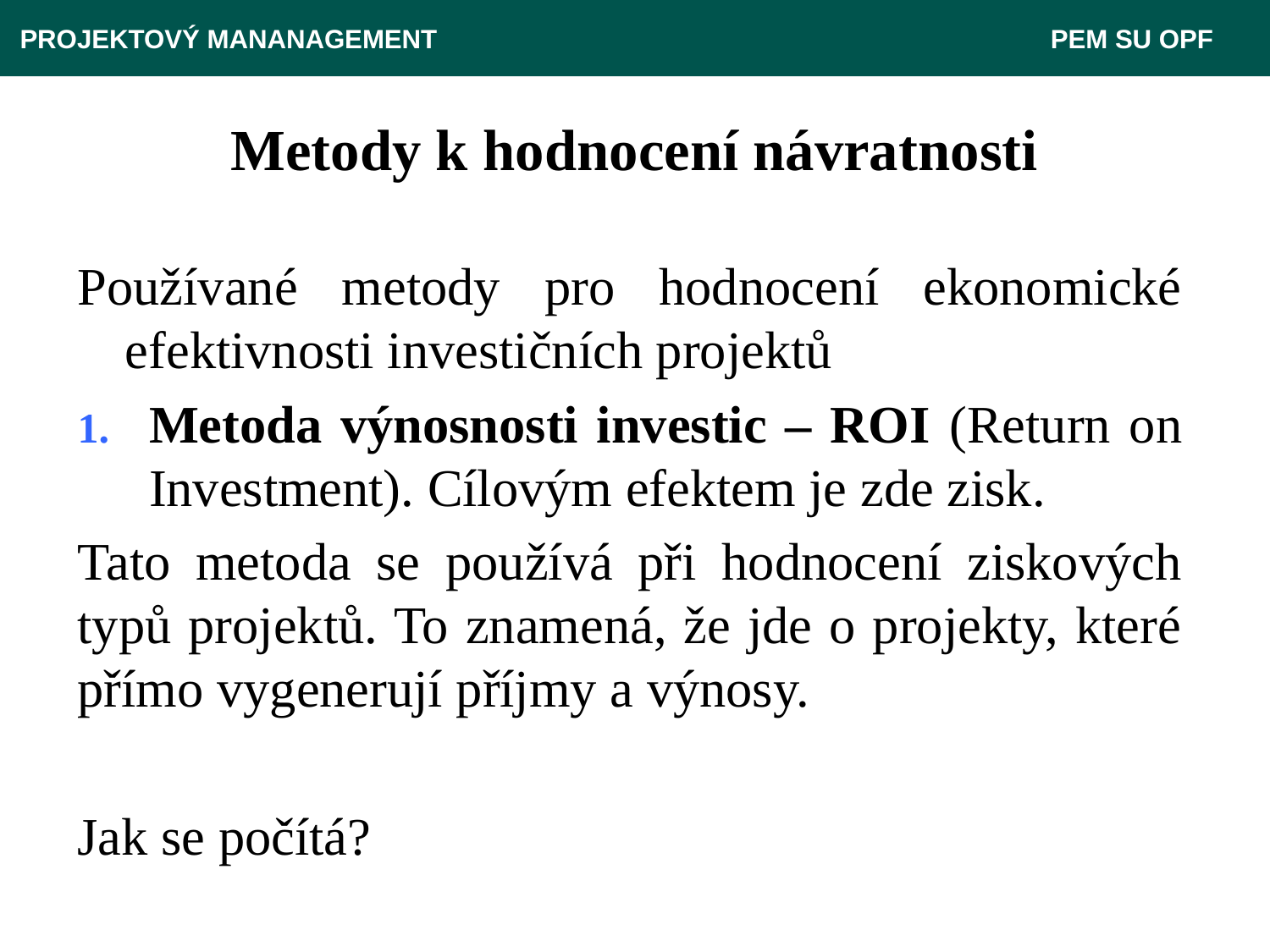

PROJEKTOVÝ MANANAGEMENT					   PEM SU OPF
# Metody k hodnocení návratnosti
Používané metody pro hodnocení ekonomické efektivnosti investičních projektů
Metoda výnosnosti investic – ROI (Return on Investment). Cílovým efektem je zde zisk.
Tato metoda se používá při hodnocení ziskových typů projektů. To znamená, že jde o projekty, které přímo vygenerují příjmy a výnosy.

Jak se počítá?